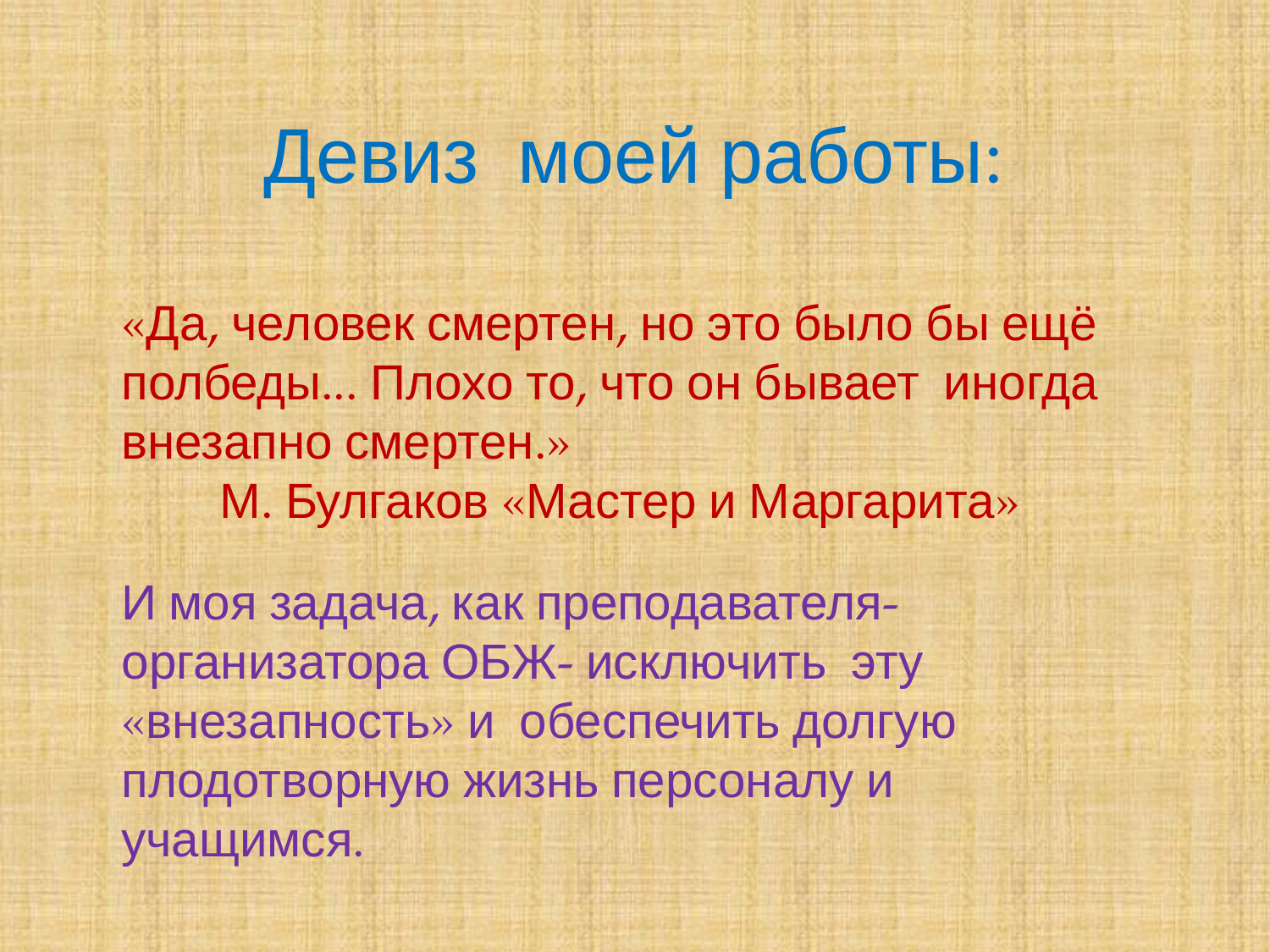

Девиз  моей работы:

«Да, человек смертен, но это было бы ещё полбеды... Плохо то, что он бывает  иногда внезапно смертен.»
        М. Булгаков «Мастер и Маргарита»

И моя задача, как преподавателя-организатора ОБЖ- исключить  эту «внезапность» и  обеспечить долгую  плодотворную жизнь персоналу и учащимся.